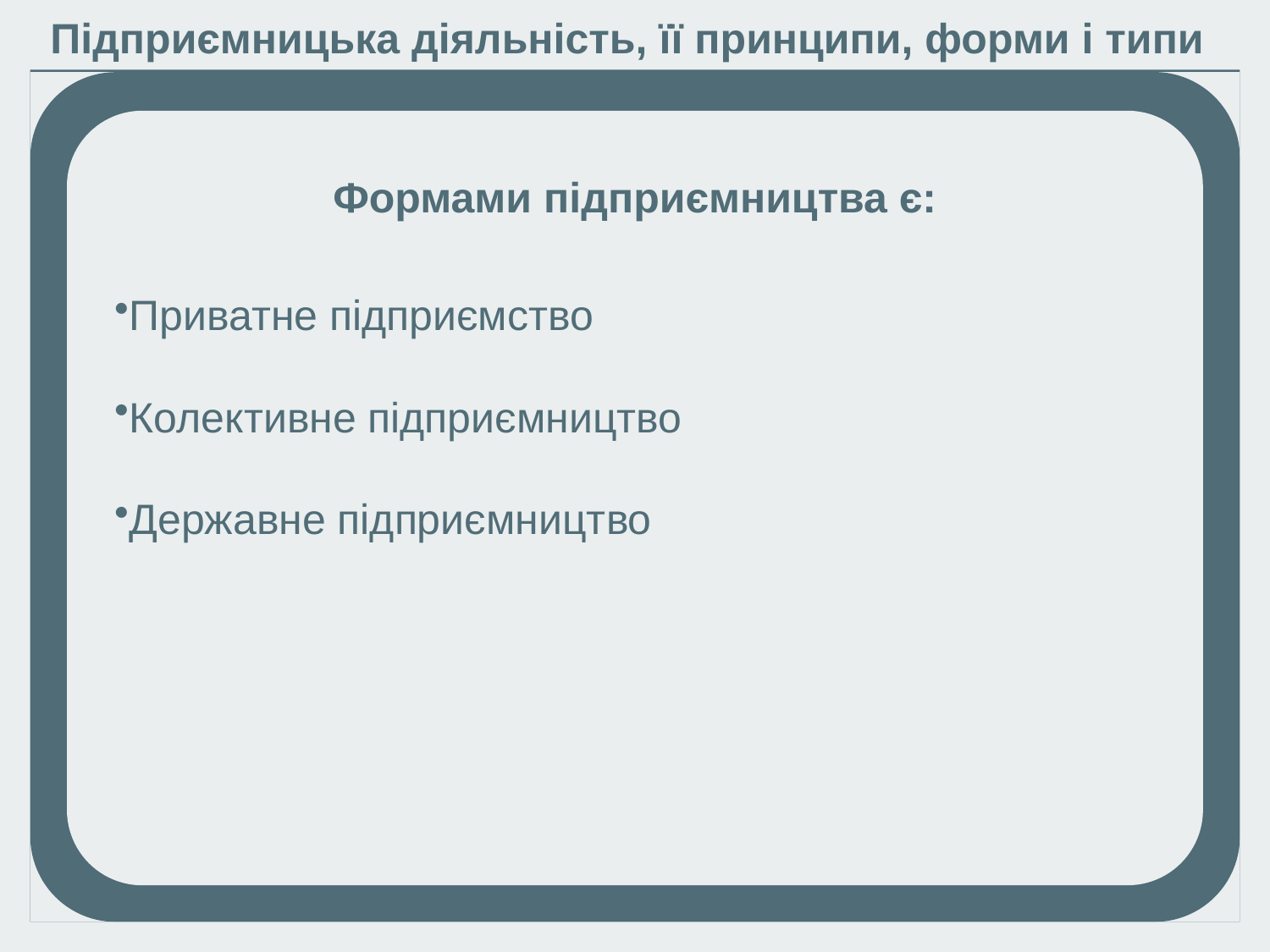

Підприємницька діяльність, її принципи, форми і типи

Формами підприємництва є:

Приватне підприємство

Колективне підприємництво

Державне підприємництво